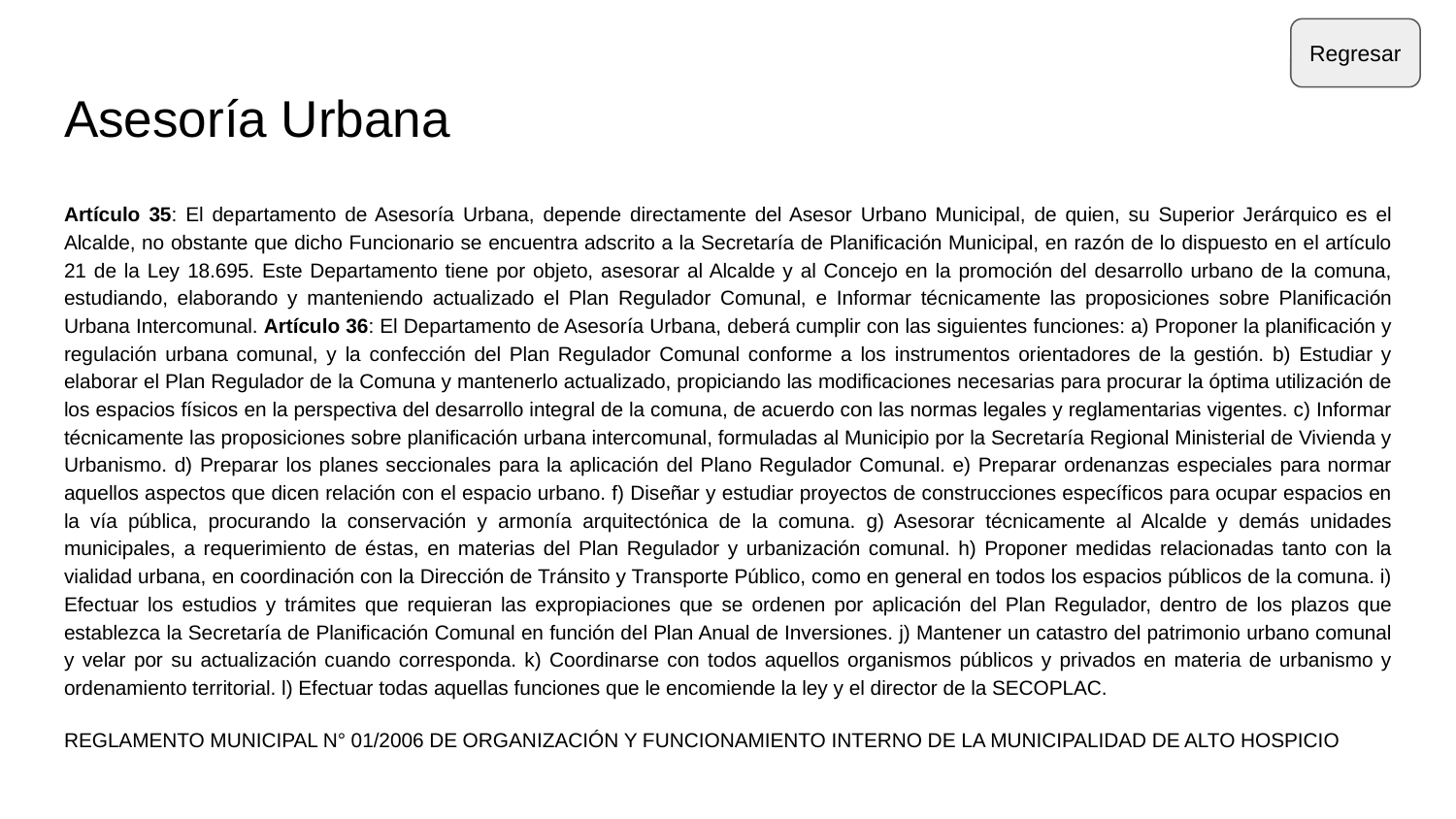

Regresar
# Asesoría Urbana
Artículo 35: El departamento de Asesoría Urbana, depende directamente del Asesor Urbano Municipal, de quien, su Superior Jerárquico es el Alcalde, no obstante que dicho Funcionario se encuentra adscrito a la Secretaría de Planificación Municipal, en razón de lo dispuesto en el artículo 21 de la Ley 18.695. Este Departamento tiene por objeto, asesorar al Alcalde y al Concejo en la promoción del desarrollo urbano de la comuna, estudiando, elaborando y manteniendo actualizado el Plan Regulador Comunal, e Informar técnicamente las proposiciones sobre Planificación Urbana Intercomunal. Artículo 36: El Departamento de Asesoría Urbana, deberá cumplir con las siguientes funciones: a) Proponer la planificación y regulación urbana comunal, y la confección del Plan Regulador Comunal conforme a los instrumentos orientadores de la gestión. b) Estudiar y elaborar el Plan Regulador de la Comuna y mantenerlo actualizado, propiciando las modificaciones necesarias para procurar la óptima utilización de los espacios físicos en la perspectiva del desarrollo integral de la comuna, de acuerdo con las normas legales y reglamentarias vigentes. c) Informar técnicamente las proposiciones sobre planificación urbana intercomunal, formuladas al Municipio por la Secretaría Regional Ministerial de Vivienda y Urbanismo. d) Preparar los planes seccionales para la aplicación del Plano Regulador Comunal. e) Preparar ordenanzas especiales para normar aquellos aspectos que dicen relación con el espacio urbano. f) Diseñar y estudiar proyectos de construcciones específicos para ocupar espacios en la vía pública, procurando la conservación y armonía arquitectónica de la comuna. g) Asesorar técnicamente al Alcalde y demás unidades municipales, a requerimiento de éstas, en materias del Plan Regulador y urbanización comunal. h) Proponer medidas relacionadas tanto con la vialidad urbana, en coordinación con la Dirección de Tránsito y Transporte Público, como en general en todos los espacios públicos de la comuna. i) Efectuar los estudios y trámites que requieran las expropiaciones que se ordenen por aplicación del Plan Regulador, dentro de los plazos que establezca la Secretaría de Planificación Comunal en función del Plan Anual de Inversiones. j) Mantener un catastro del patrimonio urbano comunal y velar por su actualización cuando corresponda. k) Coordinarse con todos aquellos organismos públicos y privados en materia de urbanismo y ordenamiento territorial. l) Efectuar todas aquellas funciones que le encomiende la ley y el director de la SECOPLAC.
REGLAMENTO MUNICIPAL N° 01/2006 DE ORGANIZACIÓN Y FUNCIONAMIENTO INTERNO DE LA MUNICIPALIDAD DE ALTO HOSPICIO